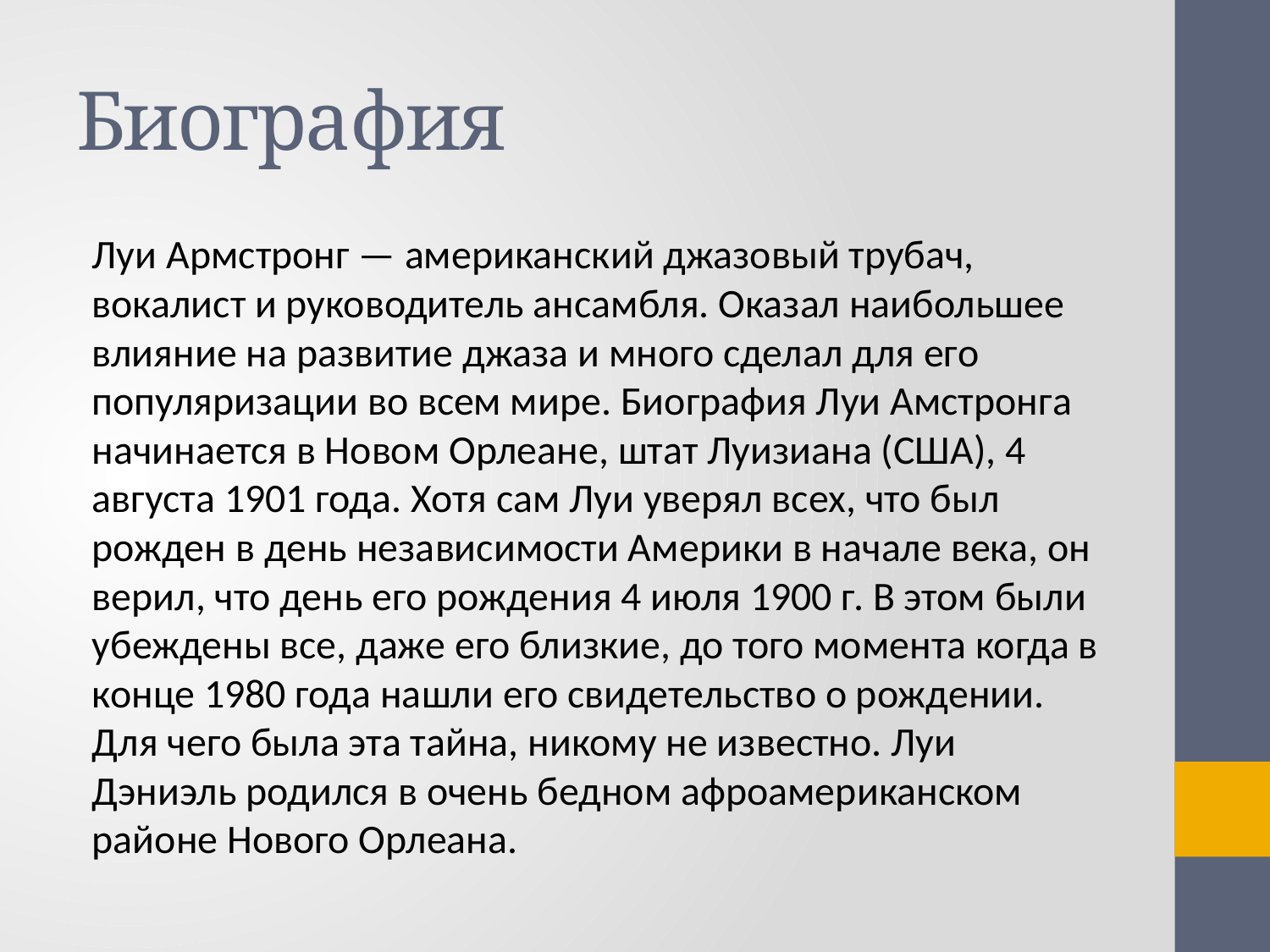

# Биография
Луи Армстронг — американский джазовый трубач, вокалист и руководитель ансамбля. Оказал наибольшее влияние на развитие джаза и много сделал для его популяризации во всем мире. Биография Луи Амстронга начинается в Новом Орлеане, штат Луизиана (США), 4 августа 1901 года. Хотя сам Луи уверял всех, что был рожден в день независимости Америки в начале века, он верил, что день его рождения 4 июля 1900 г. В этом были убеждены все, даже его близкие, до того момента когда в конце 1980 года нашли его свидетельство о рождении. Для чего была эта тайна, никому не известно. Луи Дэниэль родился в очень бедном афроамериканском районе Нового Орлеана.